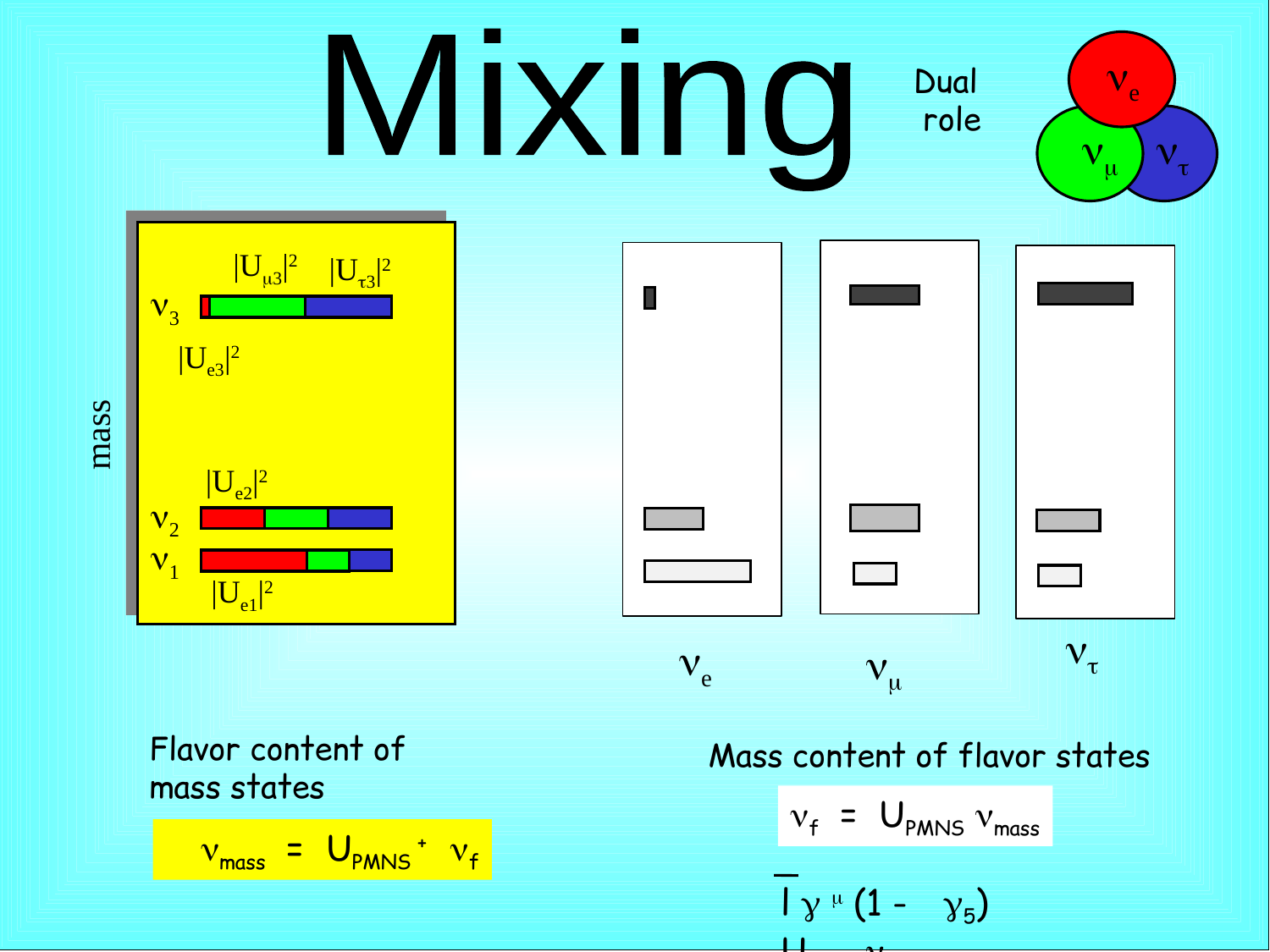

Mixing

νe
Dual
 role

νμ
ντ

|Uμ3|2

|Uτ3|2

ν3

|Ue3|2
mass
|Ue2|2
ν2

ν1

|Ue1|2

ντ
νe
νμ
Flavor content of mass states
Mass content of flavor states
νf  =  UPMNS νmass
  νmass  =  UPMNS +   νf
l γ μ (1 -  γ5) UPMNSνmass